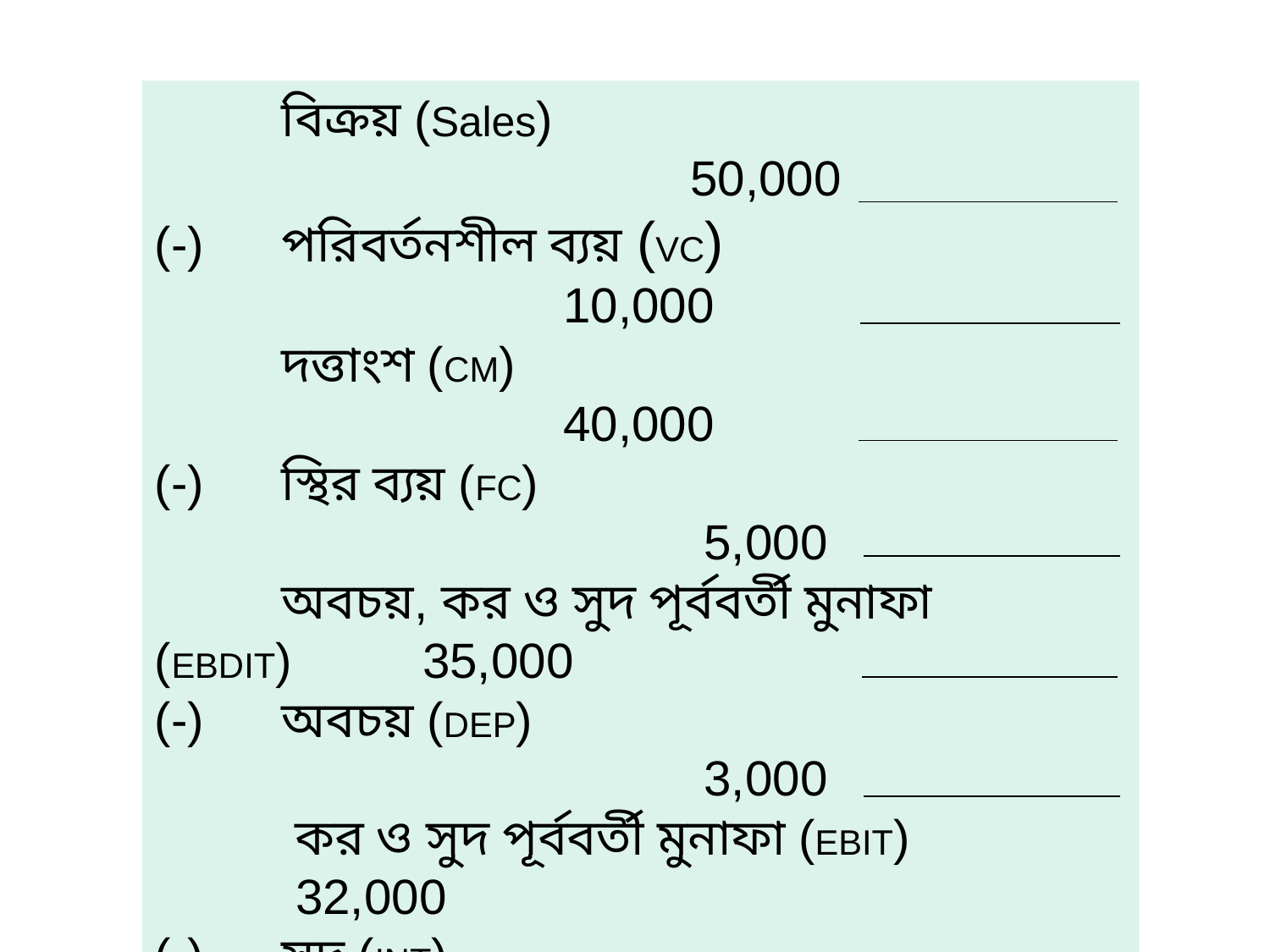

বিক্রয় (Sales)				 				  50,000
(-) 	পরিবর্তনশীল ব্যয় (VC) 						  10,000
	দত্তাংশ (CM) 								  40,000
(-)	স্থির ব্যয় (FC) 				 				   5,000
	অবচয়, কর ও সুদ পূর্ববর্তী মুনাফা	(EBDIT)	 35,000
(-)	অবচয় (DEP) 				  				   3,000
	 কর ও সুদ পূর্ববর্তী মুনাফা (EBIT)			 32,000
(-)	সুদ (INT)				   					    2,000
	কর পূর্ববর্তী মুনাফা (EBT)		 			 30,000
(-)	কর (TAX)				   					    9,000
	কর পরবতী মুনাফা (EAT)					 21,000
(+)	অবচয় (DEP) 				   				   3,000
	কর পরবর্তী নগদ আন্ত:প্রবাহ (CFAT) 	 		 24,000